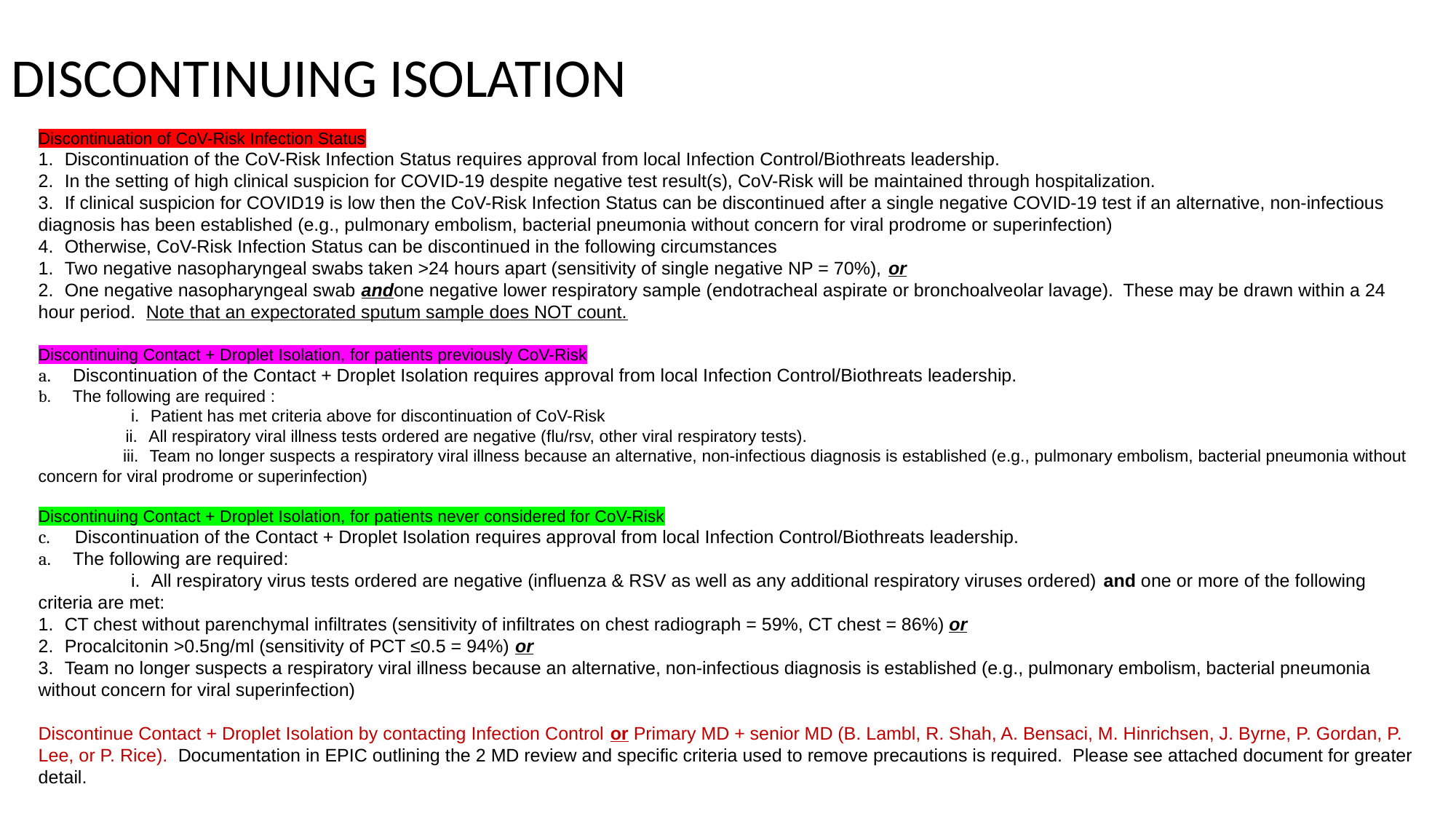

# DISCONTINUING ISOLATION
Discontinuation of CoV-Risk Infection Status
1.    Discontinuation of the CoV-Risk Infection Status requires approval from local Infection Control/Biothreats leadership.
2.    In the setting of high clinical suspicion for COVID-19 despite negative test result(s), CoV-Risk will be maintained through hospitalization.
3.    If clinical suspicion for COVID19 is low then the CoV-Risk Infection Status can be discontinued after a single negative COVID-19 test if an alternative, non-infectious diagnosis has been established (e.g., pulmonary embolism, bacterial pneumonia without concern for viral prodrome or superinfection)
4.    Otherwise, CoV-Risk Infection Status can be discontinued in the following circumstances
1.    Two negative nasopharyngeal swabs taken >24 hours apart (sensitivity of single negative NP = 70%), or
2.    One negative nasopharyngeal swab andone negative lower respiratory sample (endotracheal aspirate or bronchoalveolar lavage).  These may be drawn within a 24 hour period.  Note that an expectorated sputum sample does NOT count.

Discontinuing Contact + Droplet Isolation, for patients previously CoV-Risk
a.        Discontinuation of the Contact + Droplet Isolation requires approval from local Infection Control/Biothreats leadership.
b.        The following are required :
                                  i.    Patient has met criteria above for discontinuation of CoV-Risk
                                ii.    All respiratory viral illness tests ordered are negative (flu/rsv, other viral respiratory tests).
                               iii.    Team no longer suspects a respiratory viral illness because an alternative, non-infectious diagnosis is established (e.g., pulmonary embolism, bacterial pneumonia without concern for viral prodrome or superinfection)

Discontinuing Contact + Droplet Isolation, for patients never considered for CoV-Risk
c.         Discontinuation of the Contact + Droplet Isolation requires approval from local Infection Control/Biothreats leadership.
a.        The following are required:
                                  i.    All respiratory virus tests ordered are negative (influenza & RSV as well as any additional respiratory viruses ordered) and one or more of the following criteria are met:
1.    CT chest without parenchymal infiltrates (sensitivity of infiltrates on chest radiograph = 59%, CT chest = 86%) or
2.    Procalcitonin >0.5ng/ml (sensitivity of PCT ≤0.5 = 94%) or
3.    Team no longer suspects a respiratory viral illness because an alternative, non-infectious diagnosis is established (e.g., pulmonary embolism, bacterial pneumonia without concern for viral superinfection)

Discontinue Contact + Droplet Isolation by contacting Infection Control or Primary MD + senior MD (B. Lambl, R. Shah, A. Bensaci, M. Hinrichsen, J. Byrne, P. Gordan, P. Lee, or P. Rice).  Documentation in EPIC outlining the 2 MD review and specific criteria used to remove precautions is required.  Please see attached document for greater detail.